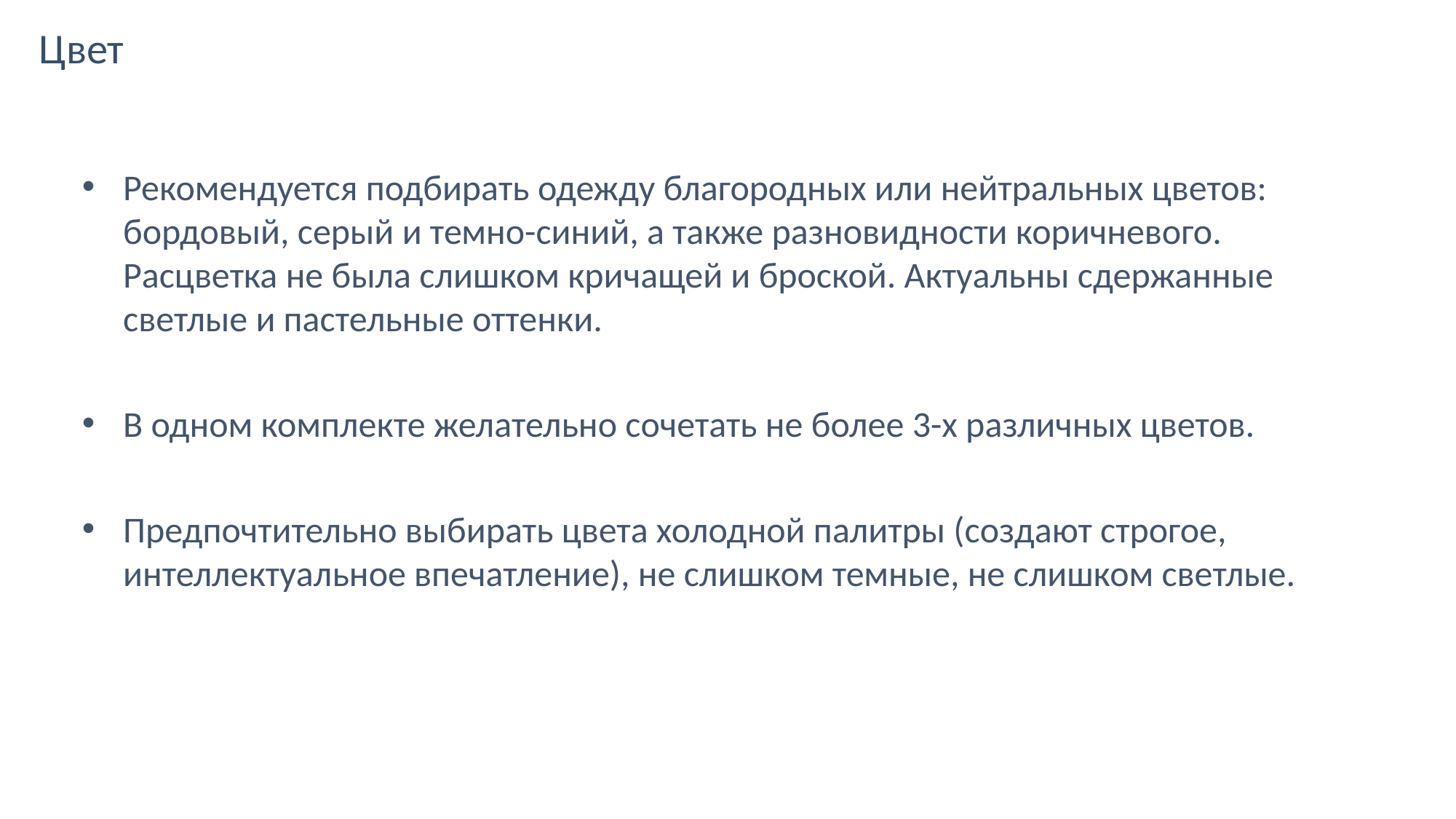

Цвет
Рекомендуется подбирать одежду благородных или нейтральных цветов: бордовый, серый и темно-синий, а также разновидности коричневого. Расцветка не была слишком кричащей и броской. Актуальны сдержанные светлые и пастельные оттенки.

В одном комплекте желательно сочетать не более 3-х различных цветов.

Предпочтительно выбирать цвета холодной палитры (создают строгое, интеллектуальное впечатление), не слишком темные, не слишком светлые.